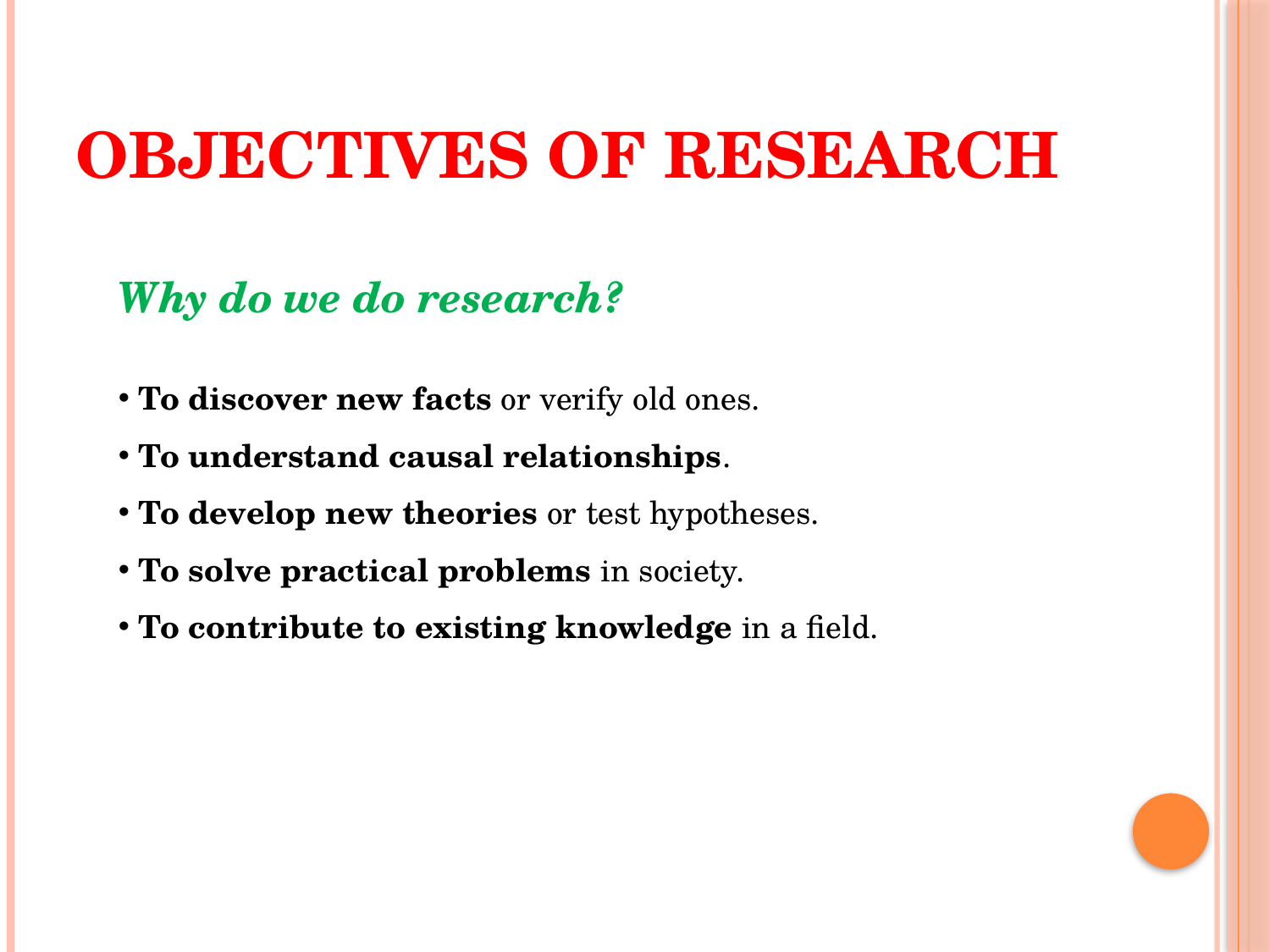

# Objectives of Research
Why do we do research?

 To discover new facts or verify old ones.
 To understand causal relationships.
 To develop new theories or test hypotheses.
 To solve practical problems in society.
 To contribute to existing knowledge in a field.